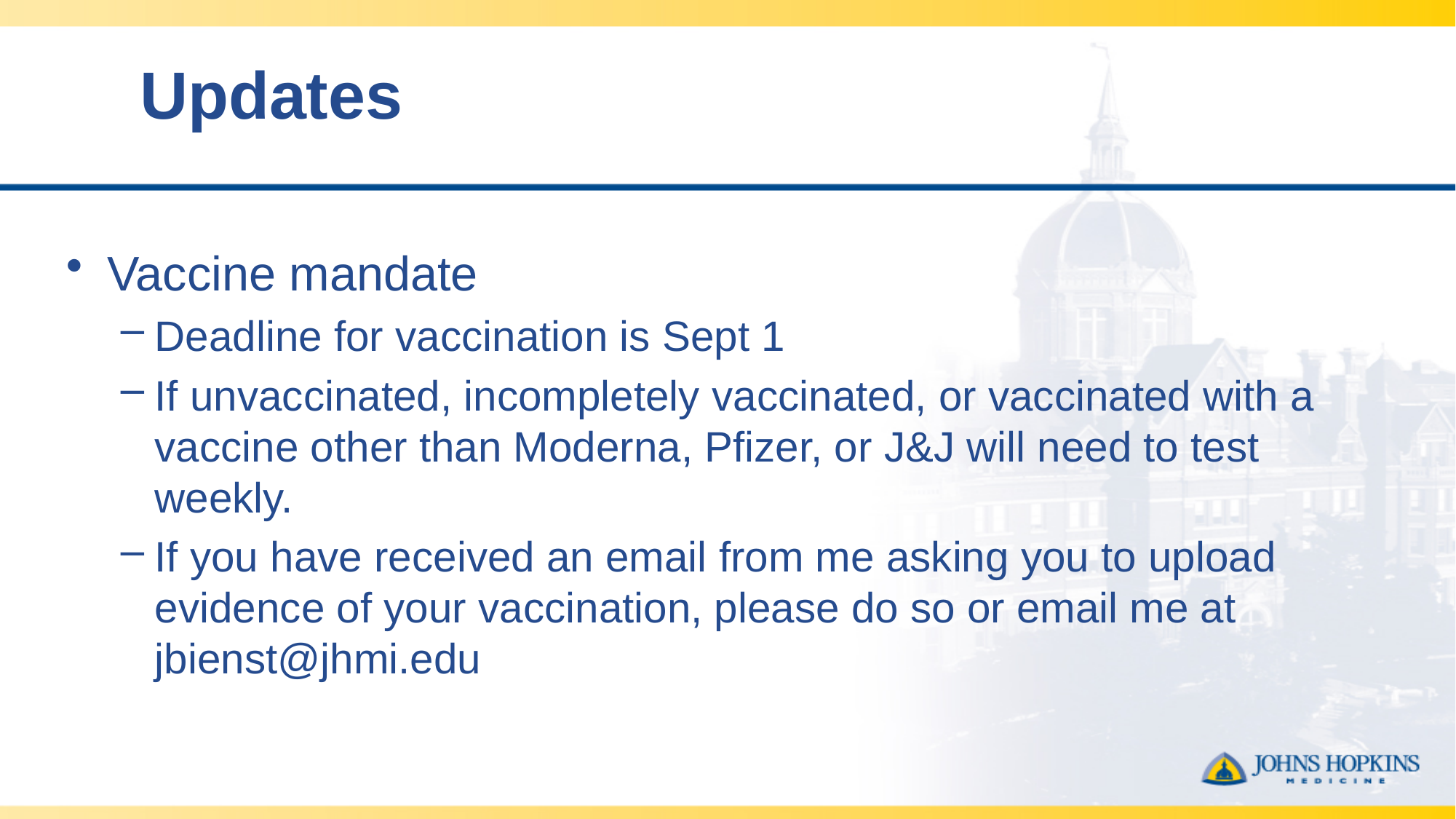

# Updates
Vaccine mandate
Deadline for vaccination is Sept 1
If unvaccinated, incompletely vaccinated, or vaccinated with a vaccine other than Moderna, Pfizer, or J&J will need to test weekly.
If you have received an email from me asking you to upload evidence of your vaccination, please do so or email me at jbienst@jhmi.edu